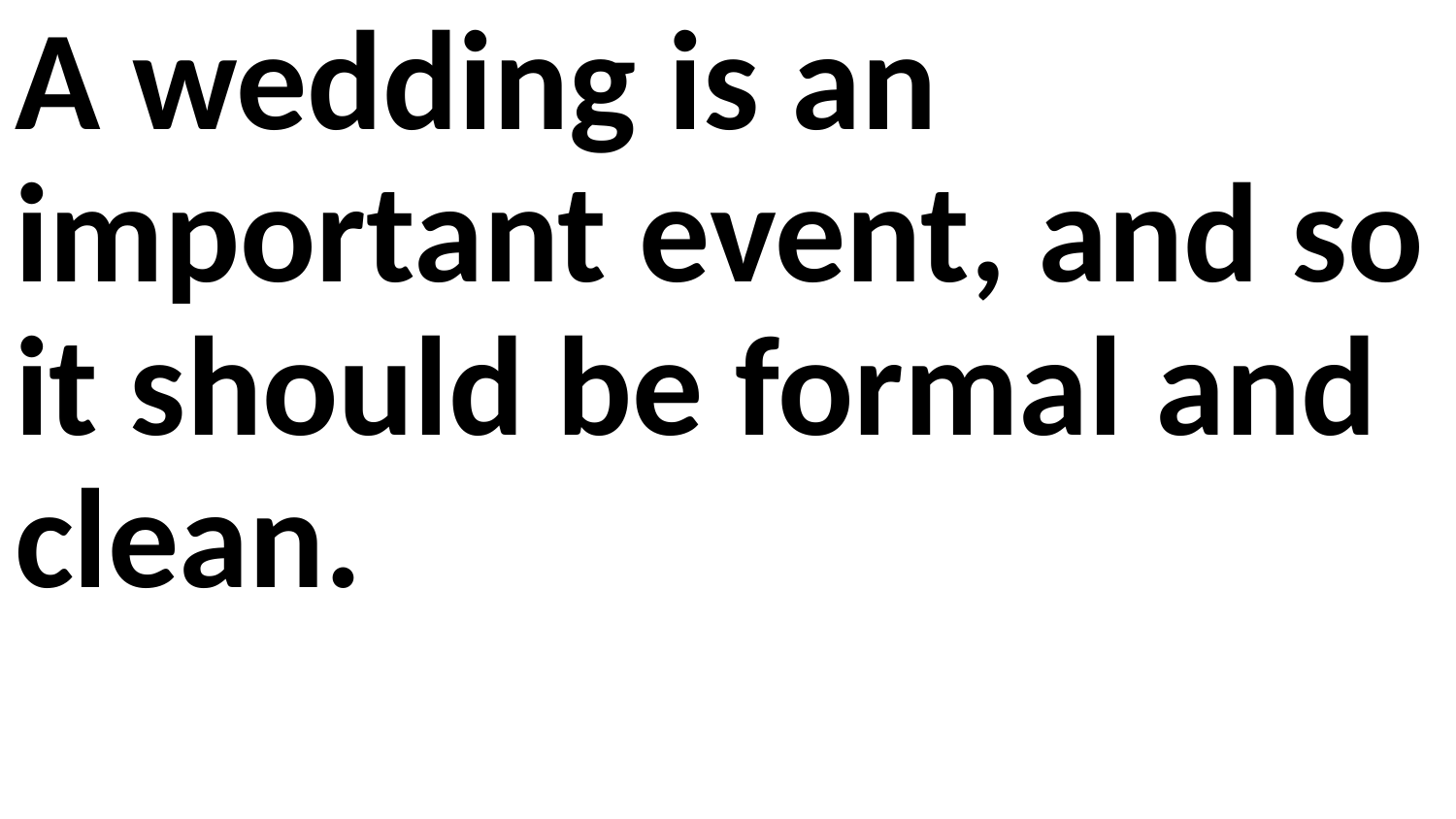

A wedding is an important event, and so it should be formal and clean.